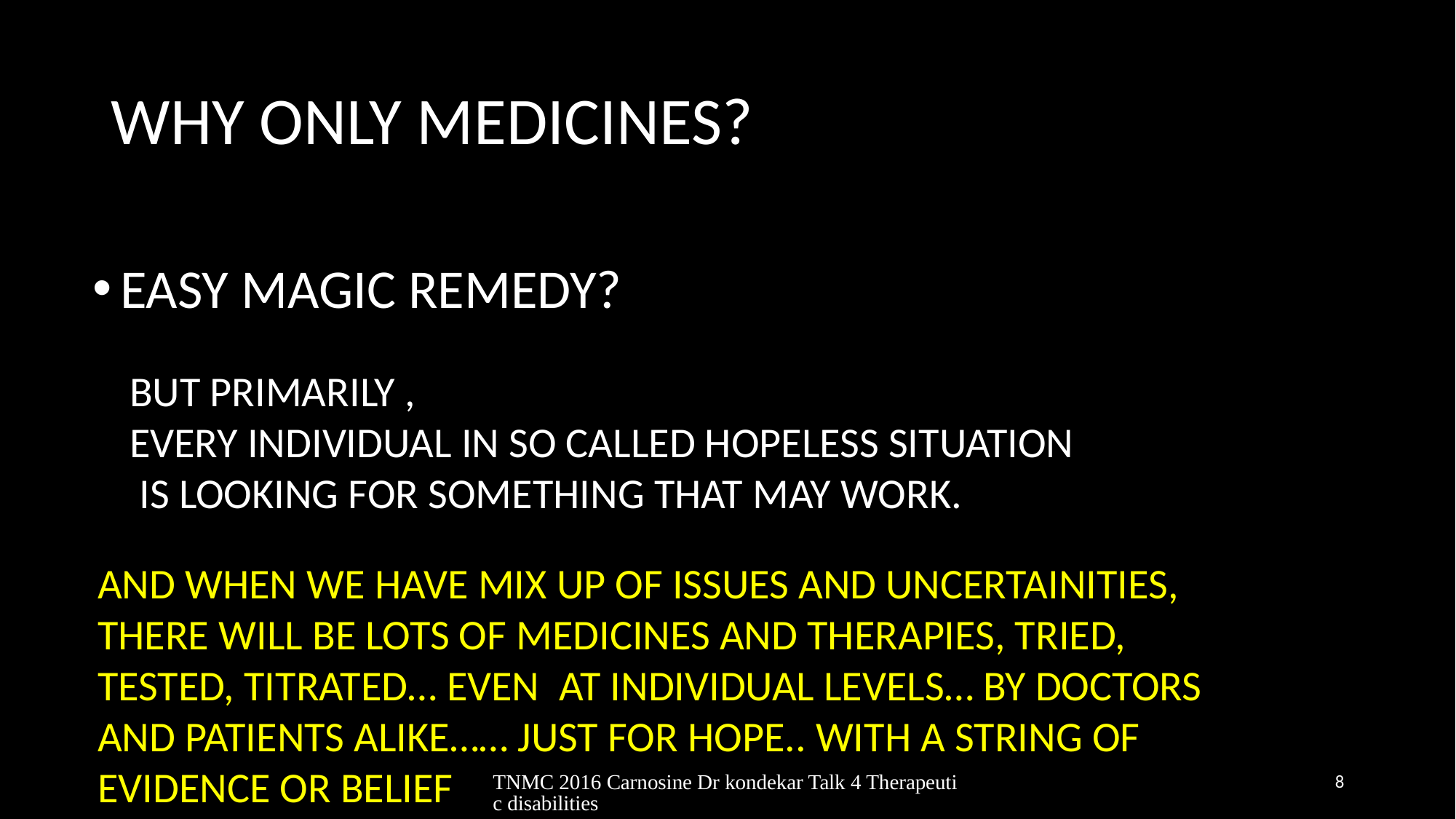

# WHY ONLY MEDICINES?
EASY MAGIC REMEDY?
BUT PRIMARILY ,
EVERY INDIVIDUAL IN SO CALLED HOPELESS SITUATION
 IS LOOKING FOR SOMETHING THAT MAY WORK.
AND WHEN WE HAVE MIX UP OF ISSUES AND UNCERTAINITIES, THERE WILL BE LOTS OF MEDICINES AND THERAPIES, TRIED, TESTED, TITRATED… EVEN  AT INDIVIDUAL LEVELS… BY DOCTORS AND PATIENTS ALIKE…… JUST FOR HOPE.. WITH A STRING OF EVIDENCE OR BELIEF
TNMC 2016 Carnosine Dr kondekar Talk 4 Therapeutic disabilities
8